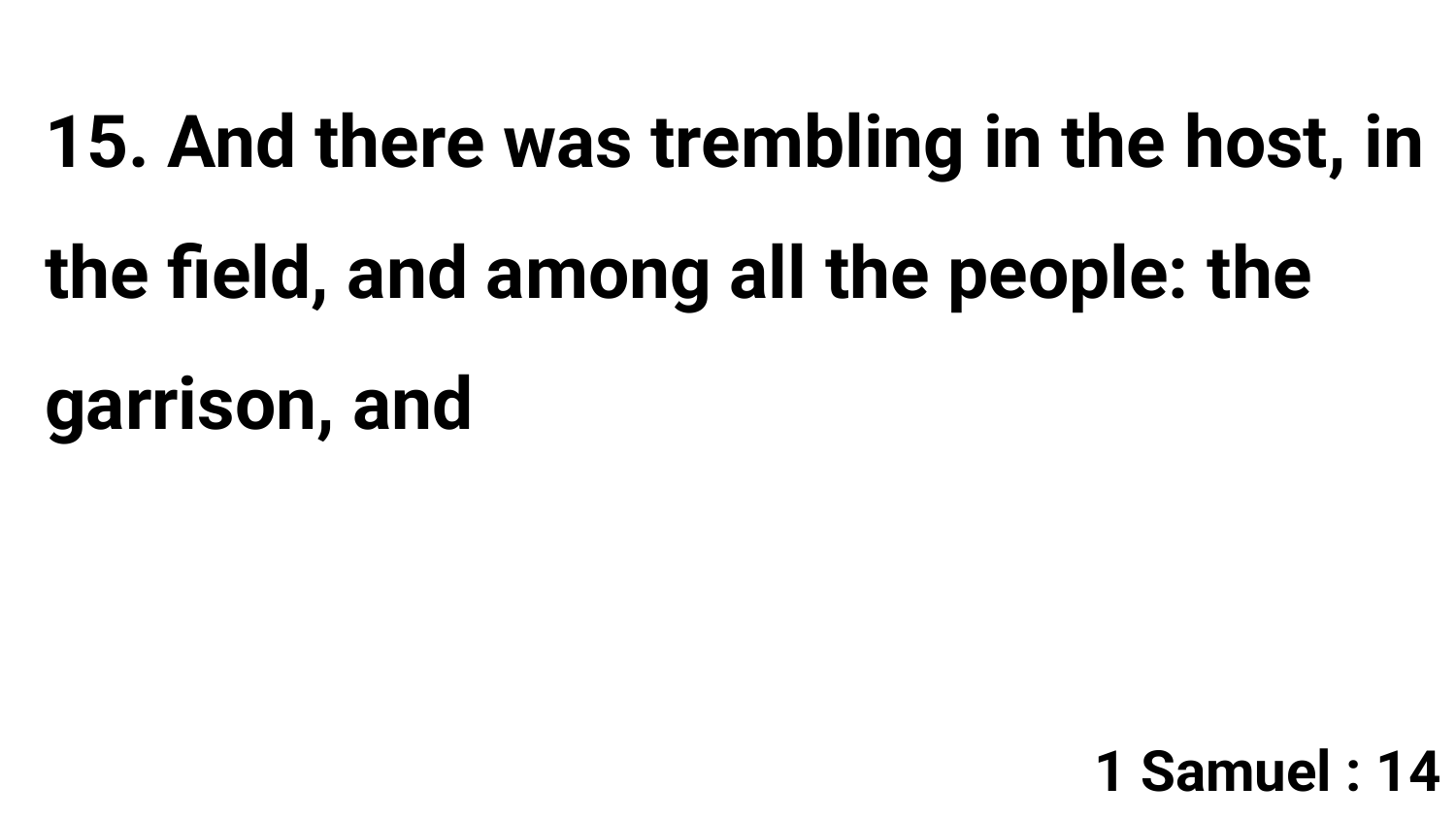

15. And there was trembling in the host, in the field, and among all the people: the garrison, and
1 Samuel : 14